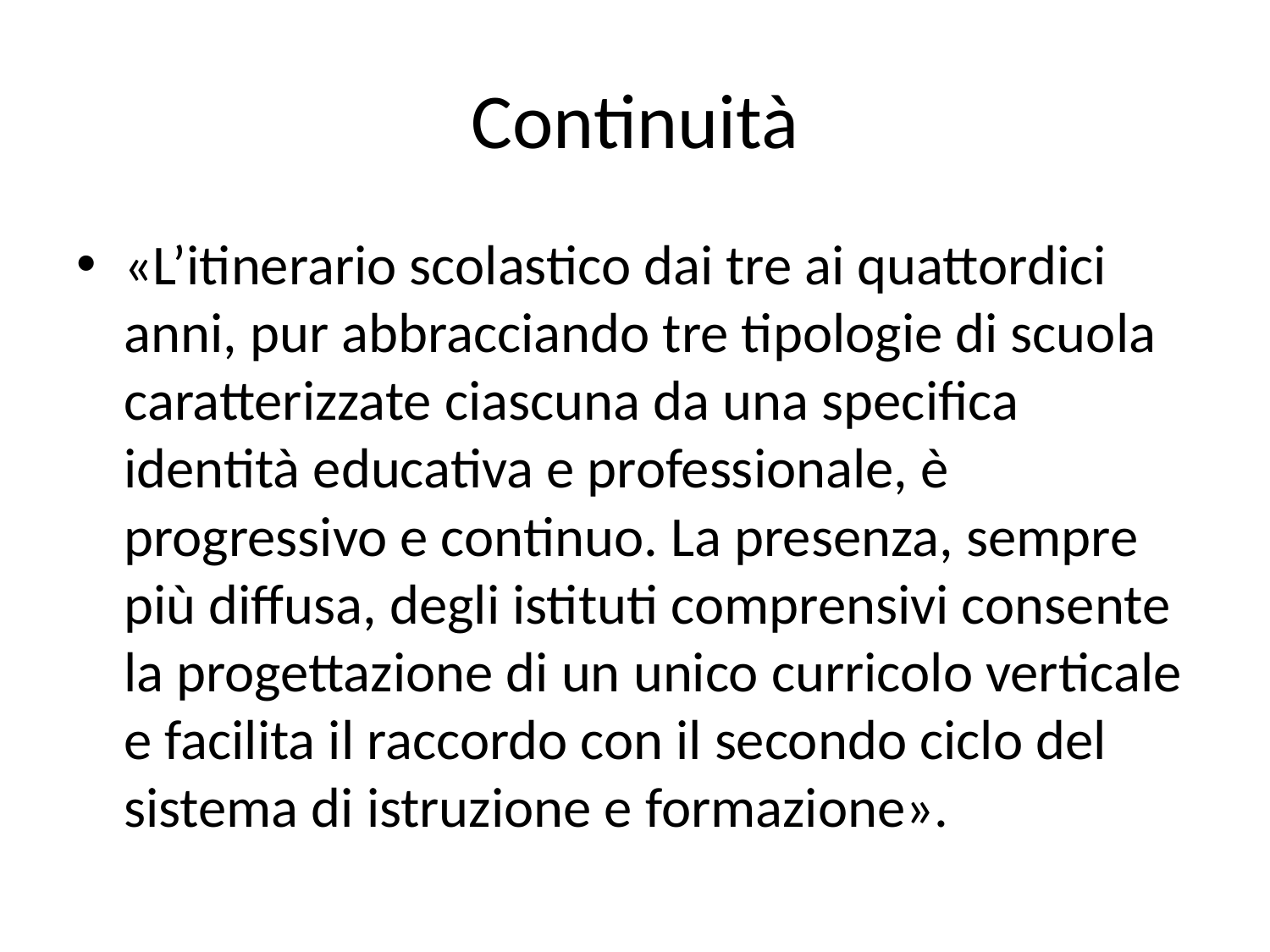

# Continuità
«L’itinerario scolastico dai tre ai quattordici anni, pur abbracciando tre tipologie di scuola caratterizzate ciascuna da una specifica identità educativa e professionale, è progressivo e continuo. La presenza, sempre più diffusa, degli istituti comprensivi consente la progettazione di un unico curricolo verticale e facilita il raccordo con il secondo ciclo del sistema di istruzione e formazione».